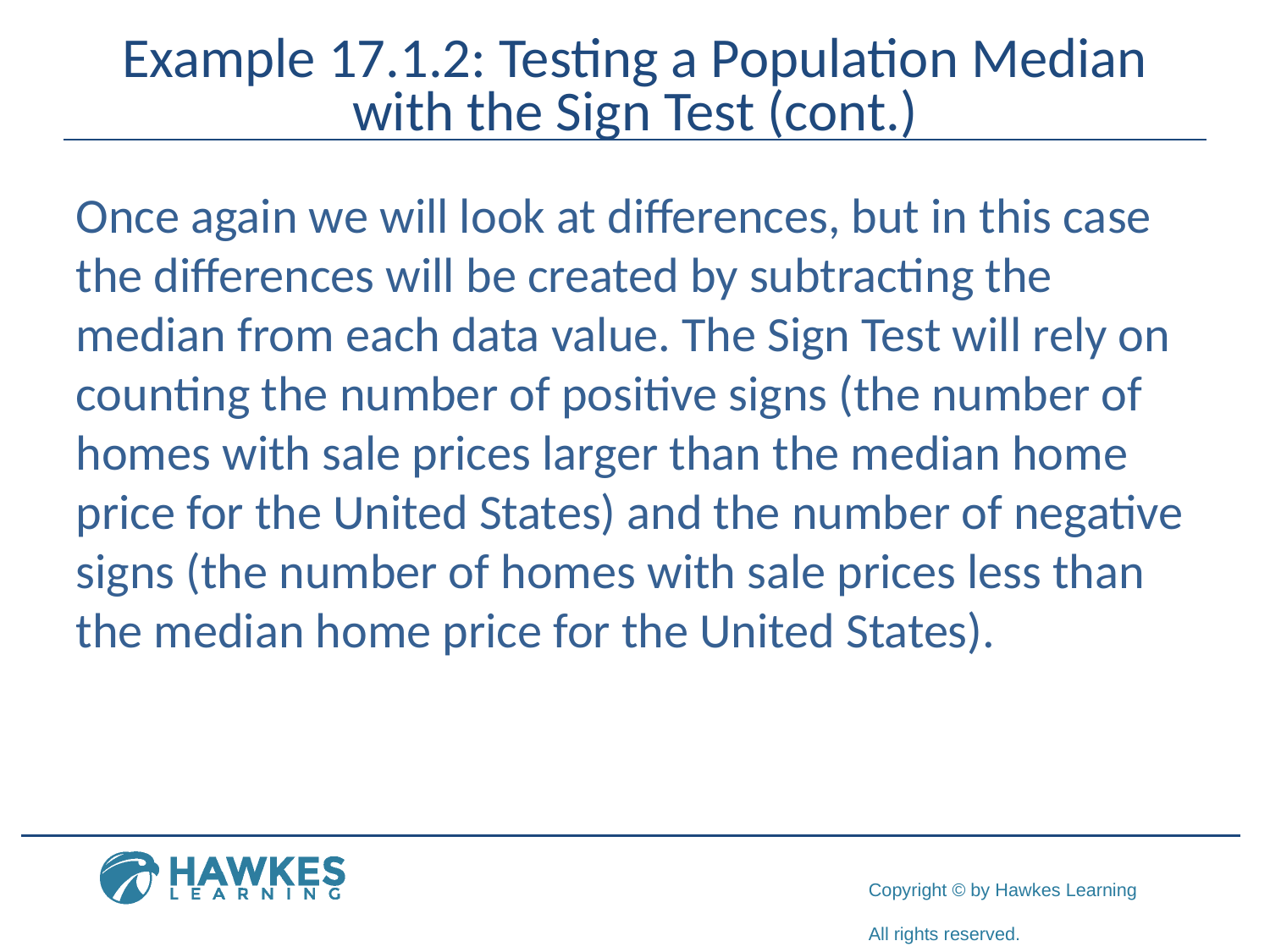

# Example 17.1.2: Testing a Population Median with the Sign Test (cont.)
Once again we will look at differences, but in this case the differences will be created by subtracting the median from each data value. The Sign Test will rely on counting the number of positive signs (the number of homes with sale prices larger than the median home price for the United States) and the number of negative signs (the number of homes with sale prices less than the median home price for the United States).